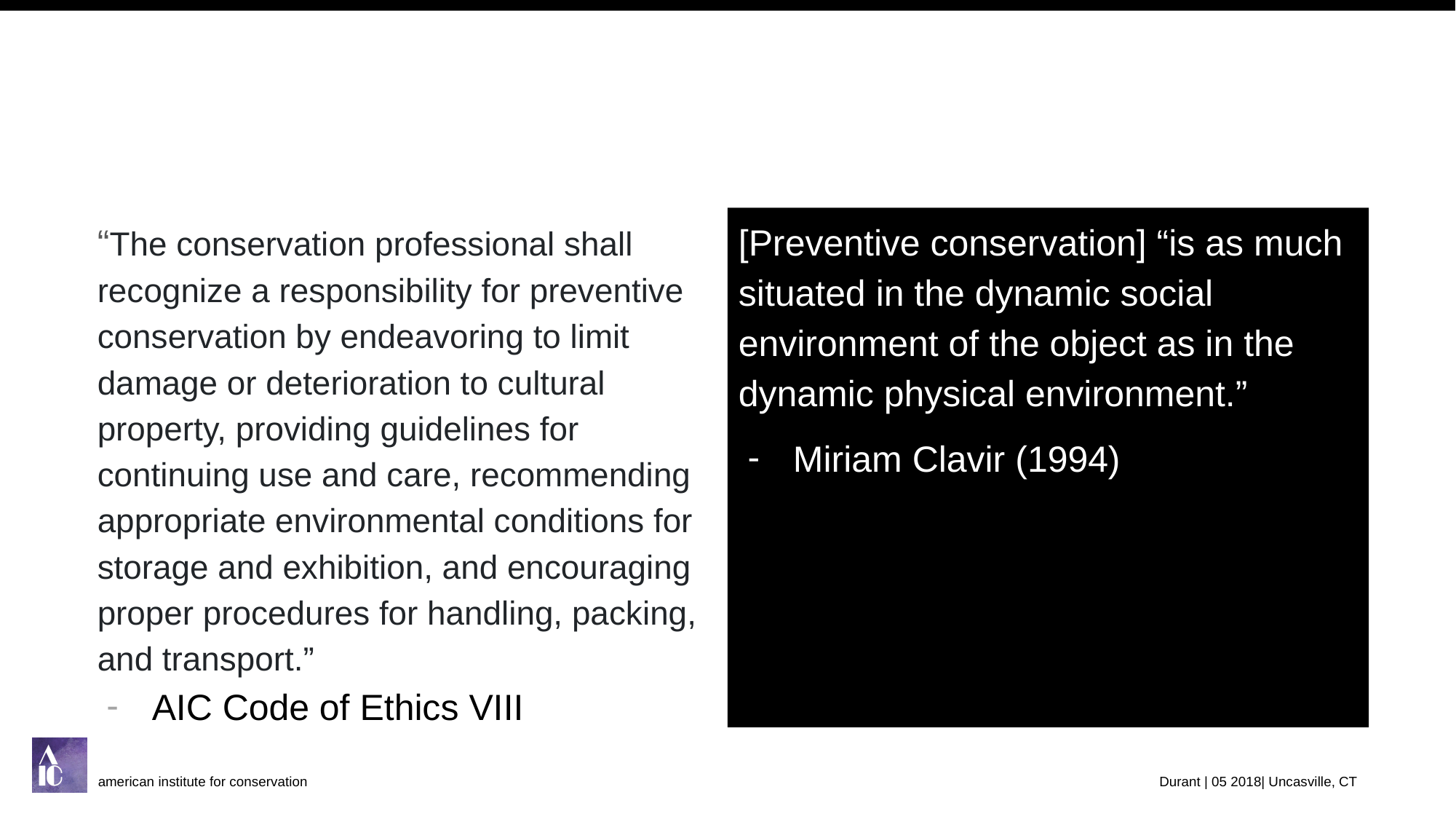

#
“The conservation professional shall recognize a responsibility for preventive conservation by endeavoring to limit damage or deterioration to cultural property, providing guidelines for continuing use and care, recommending appropriate environmental conditions for storage and exhibition, and encouraging proper procedures for handling, packing, and transport.”
AIC Code of Ethics VIII
[Preventive conservation] “is as much situated in the dynamic social environment of the object as in the dynamic physical environment.”
Miriam Clavir (1994)

american institute for conservation
Durant | 05 2018| Uncasville, CT